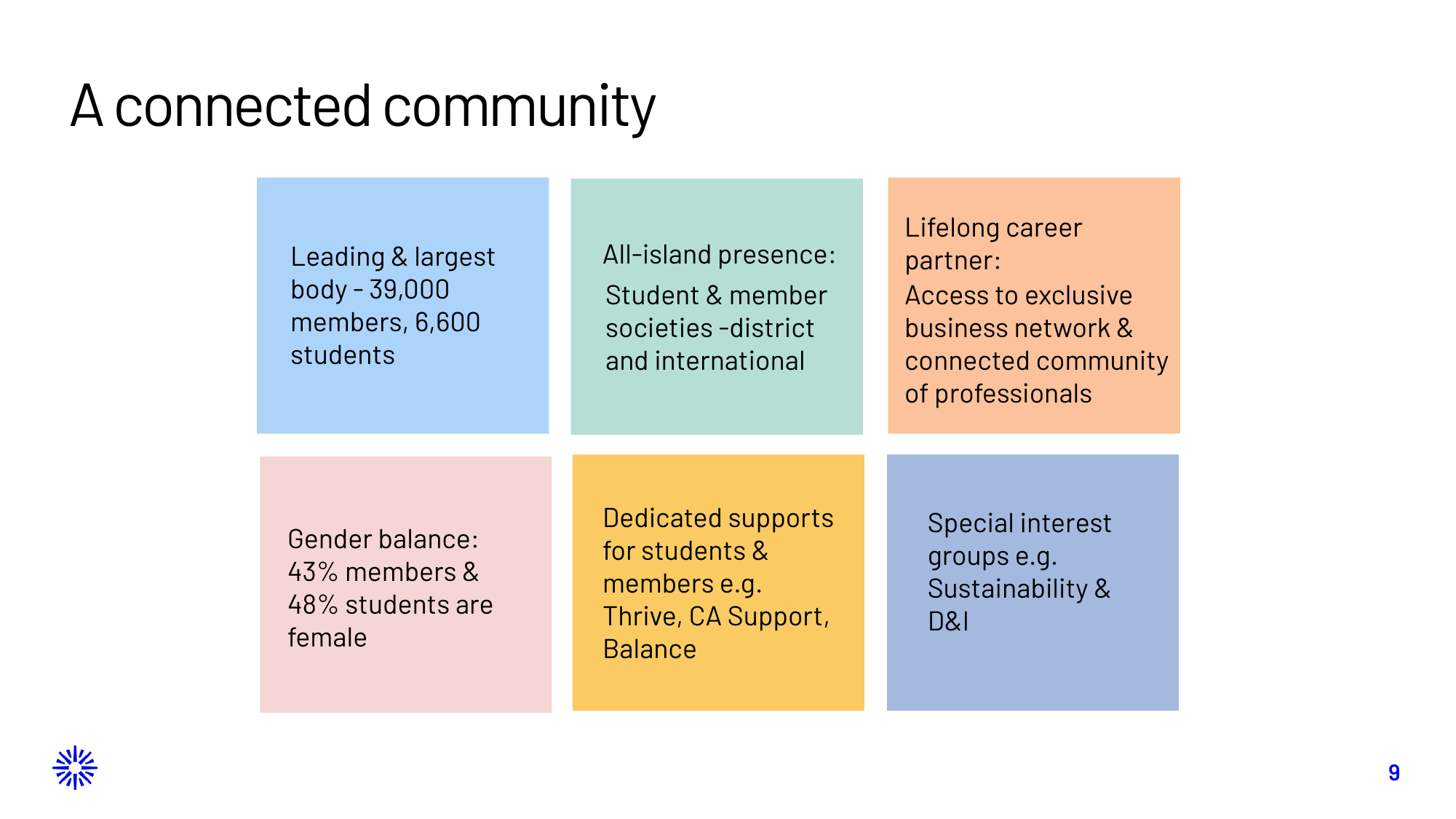

A connected community

Lifelong career partner:
All-island presence:
Leading & largest body - 39,000 members, 6,600 students
Access to exclusive business network & connected community of professionals
Student & member societies -district and international
Access to exclusive business network & connected community of professionals

Dedicated supports for students & members e.g. Thrive, CA Support, Balance
Special interest groups e.g. Sustainability & D&I
Gender balance:
43% members &
48% students are  female
9